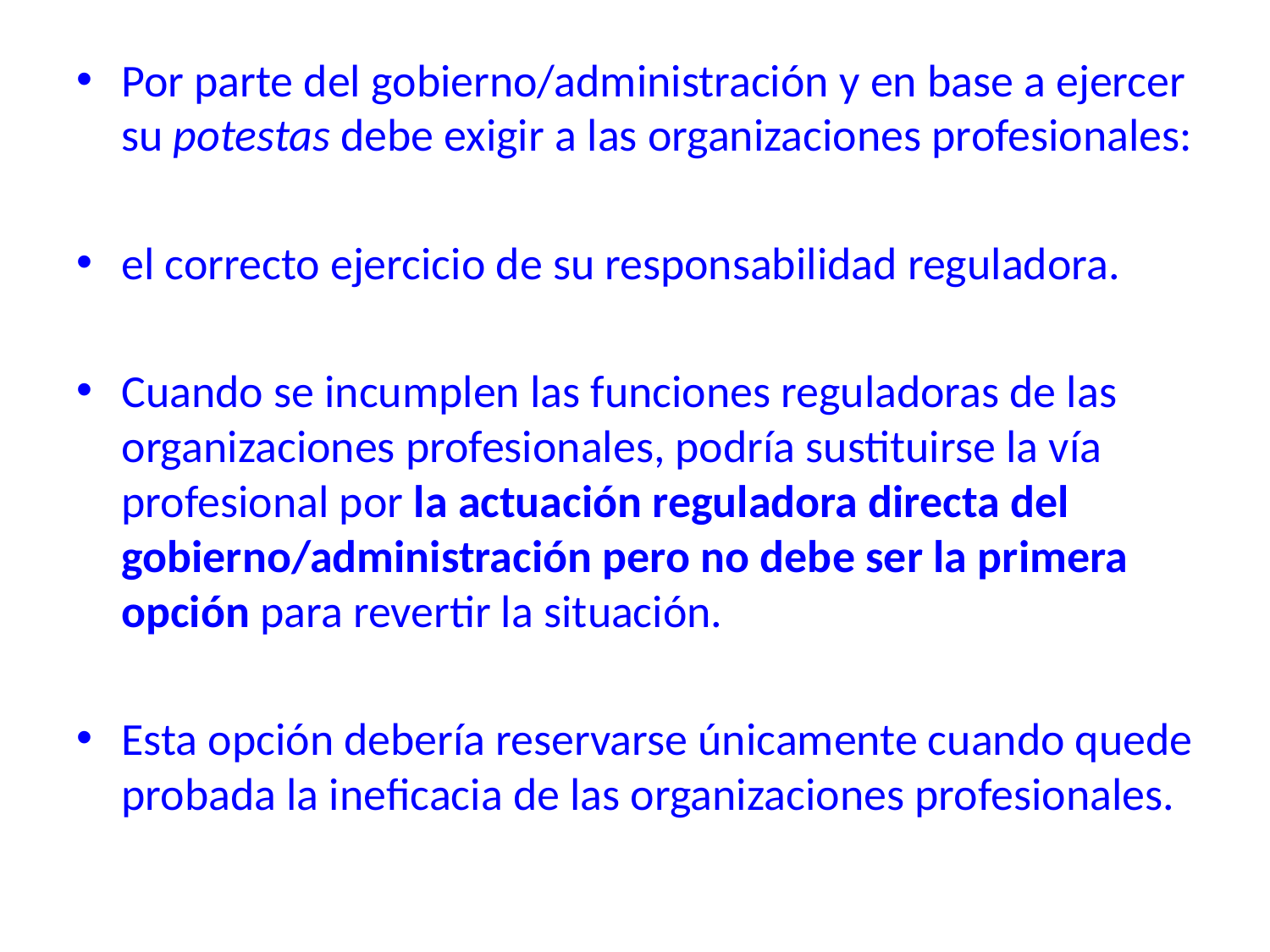

Por parte del gobierno/administración y en base a ejercer su potestas debe exigir a las organizaciones profesionales:

el correcto ejercicio de su responsabilidad reguladora.

Cuando se incumplen las funciones reguladoras de las organizaciones profesionales, podría sustituirse la vía profesional por la actuación reguladora directa del gobierno/administración pero no debe ser la primera opción para revertir la situación.

Esta opción debería reservarse únicamente cuando quede probada la ineficacia de las organizaciones profesionales.